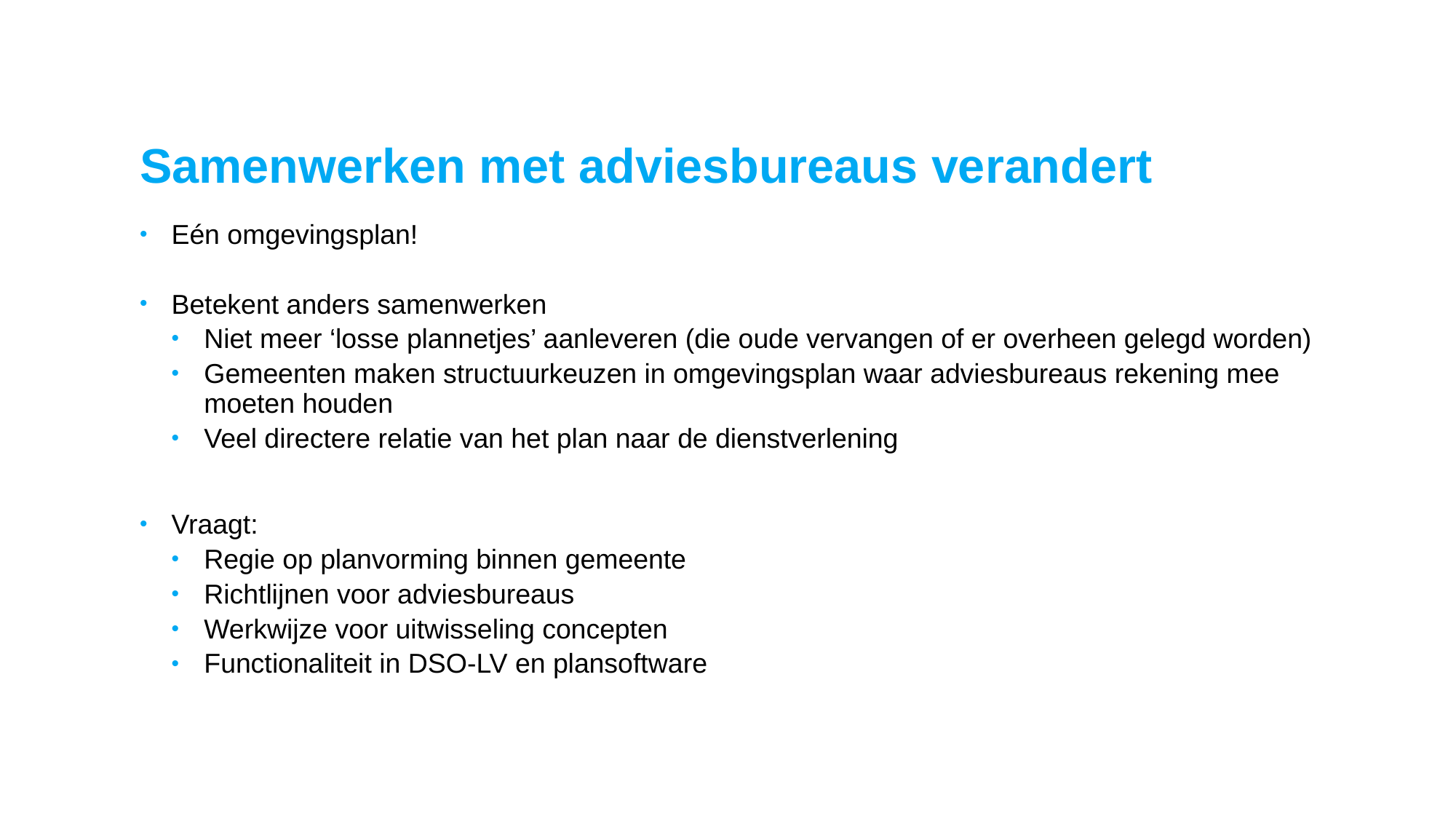

# Samenwerken met adviesbureaus verandert
Eén omgevingsplan!

Betekent anders samenwerken
Niet meer ‘losse plannetjes’ aanleveren (die oude vervangen of er overheen gelegd worden)
Gemeenten maken structuurkeuzen in omgevingsplan waar adviesbureaus rekening mee moeten houden
Veel directere relatie van het plan naar de dienstverlening

Vraagt:
Regie op planvorming binnen gemeente
Richtlijnen voor adviesbureaus
Werkwijze voor uitwisseling concepten
Functionaliteit in DSO-LV en plansoftware